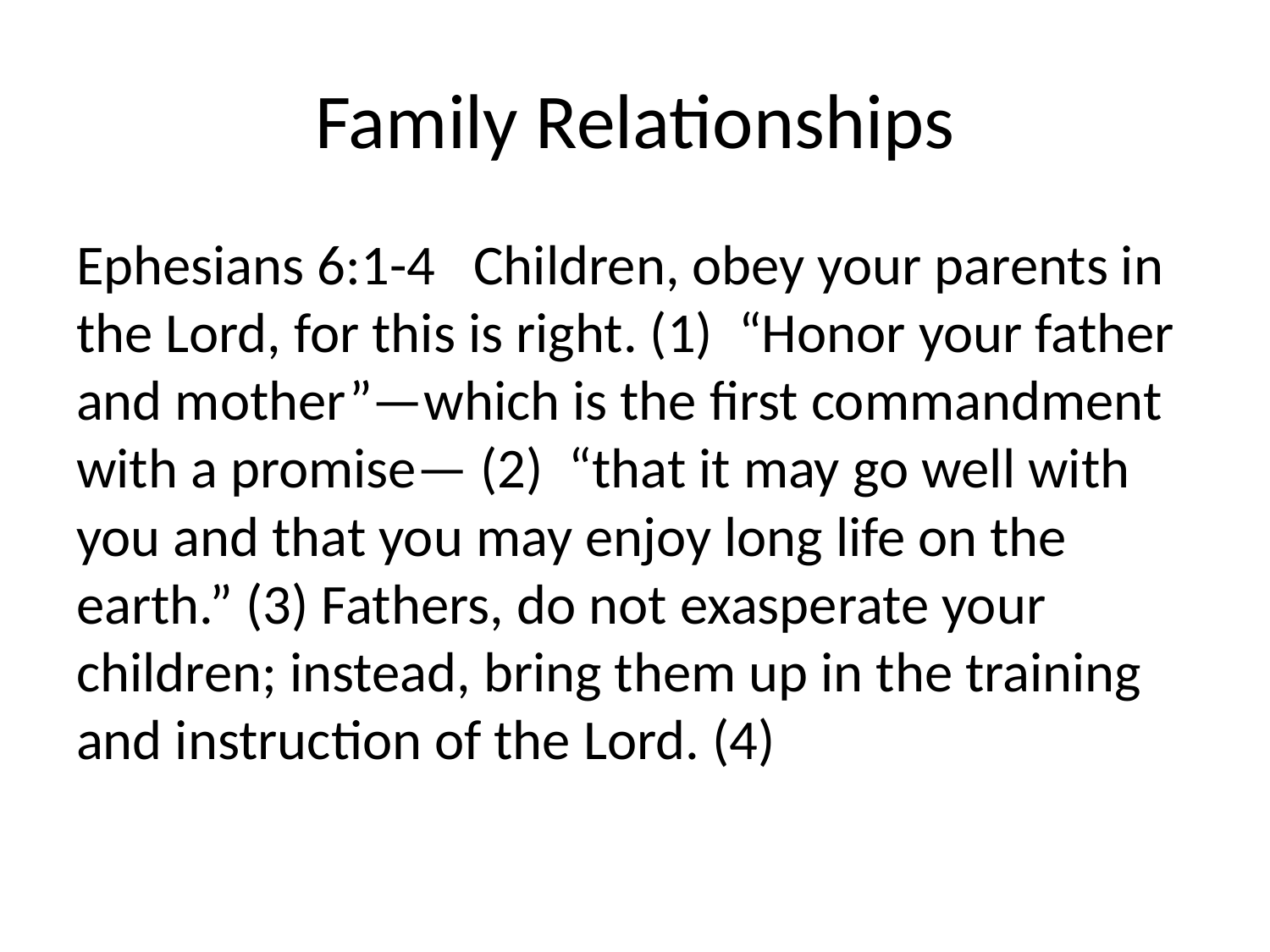

# Family Relationships
Ephesians 6:1-4   Children, obey your parents in the Lord, for this is right. (1)  “Honor your father and mother”—which is the first commandment with a promise— (2)  “that it may go well with you and that you may enjoy long life on the earth.” (3) Fathers, do not exasperate your children; instead, bring them up in the training and instruction of the Lord. (4)